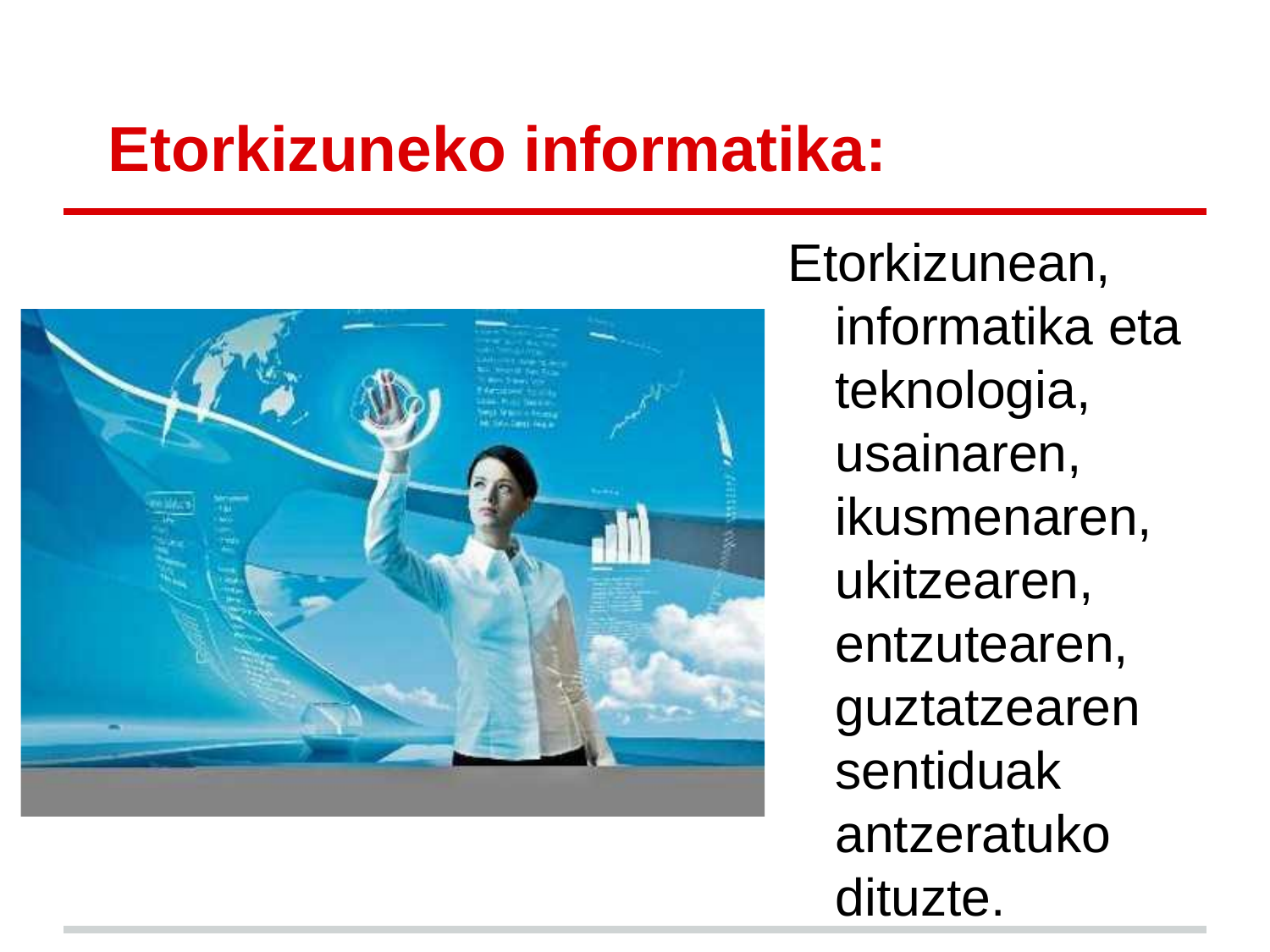

# Etorkizuneko informatika:
Etorkizunean, informatika eta teknologia, usainaren, ikusmenaren, ukitzearen, entzutearen, guztatzearen sentiduak antzeratuko dituzte.